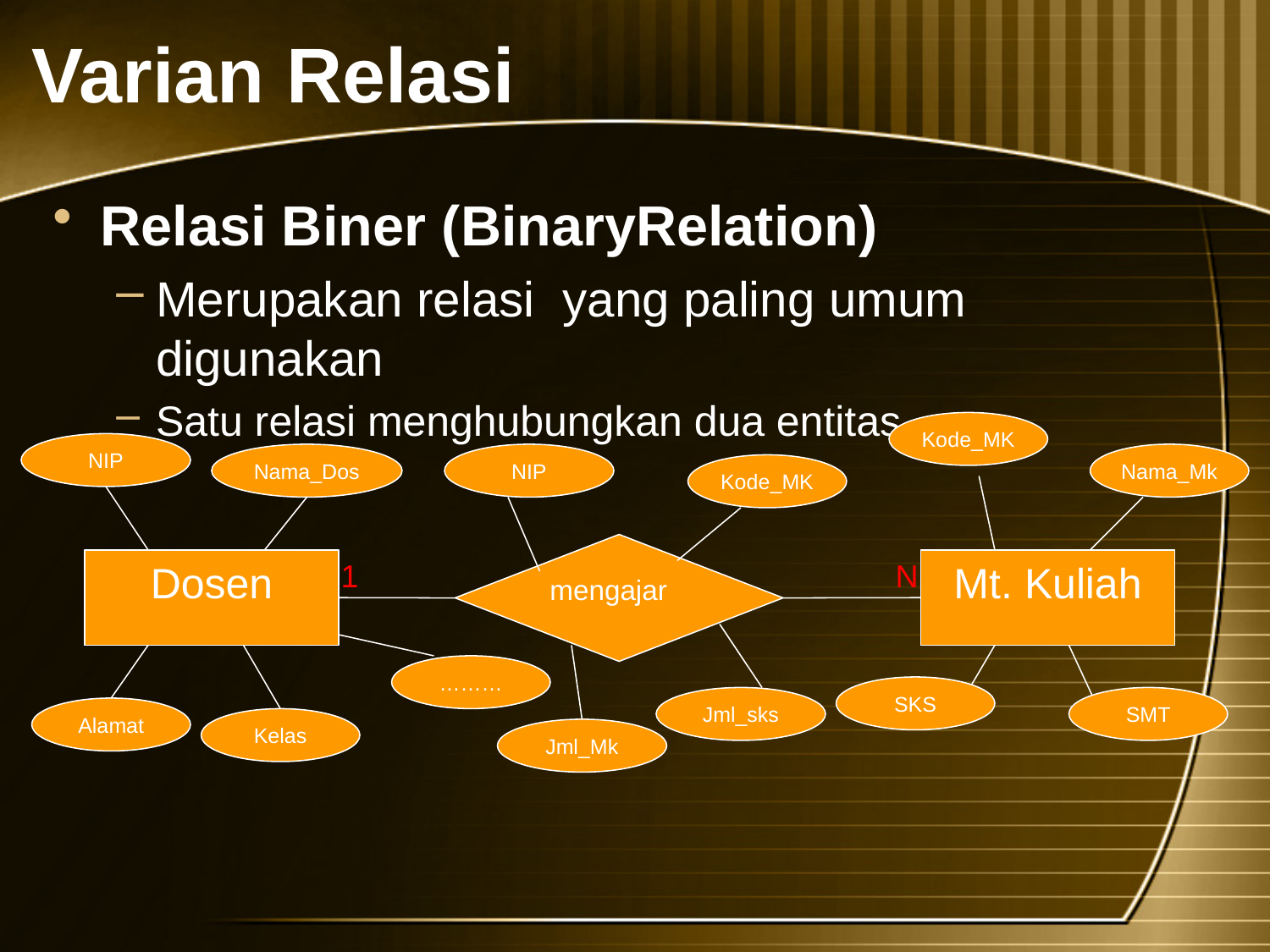

# Varian Relasi
Relasi Biner (BinaryRelation)
Merupakan relasi  yang paling umum digunakan
Satu relasi menghubungkan dua entitas

Kode_MK
NIP
Nama_Dos
NIP
Nama_Mk
Kode_MK
mengajar
Dosen
1
N
Mt. Kuliah
………
SKS
Jml_sks
SMT
Alamat
Kelas
Jml_Mk